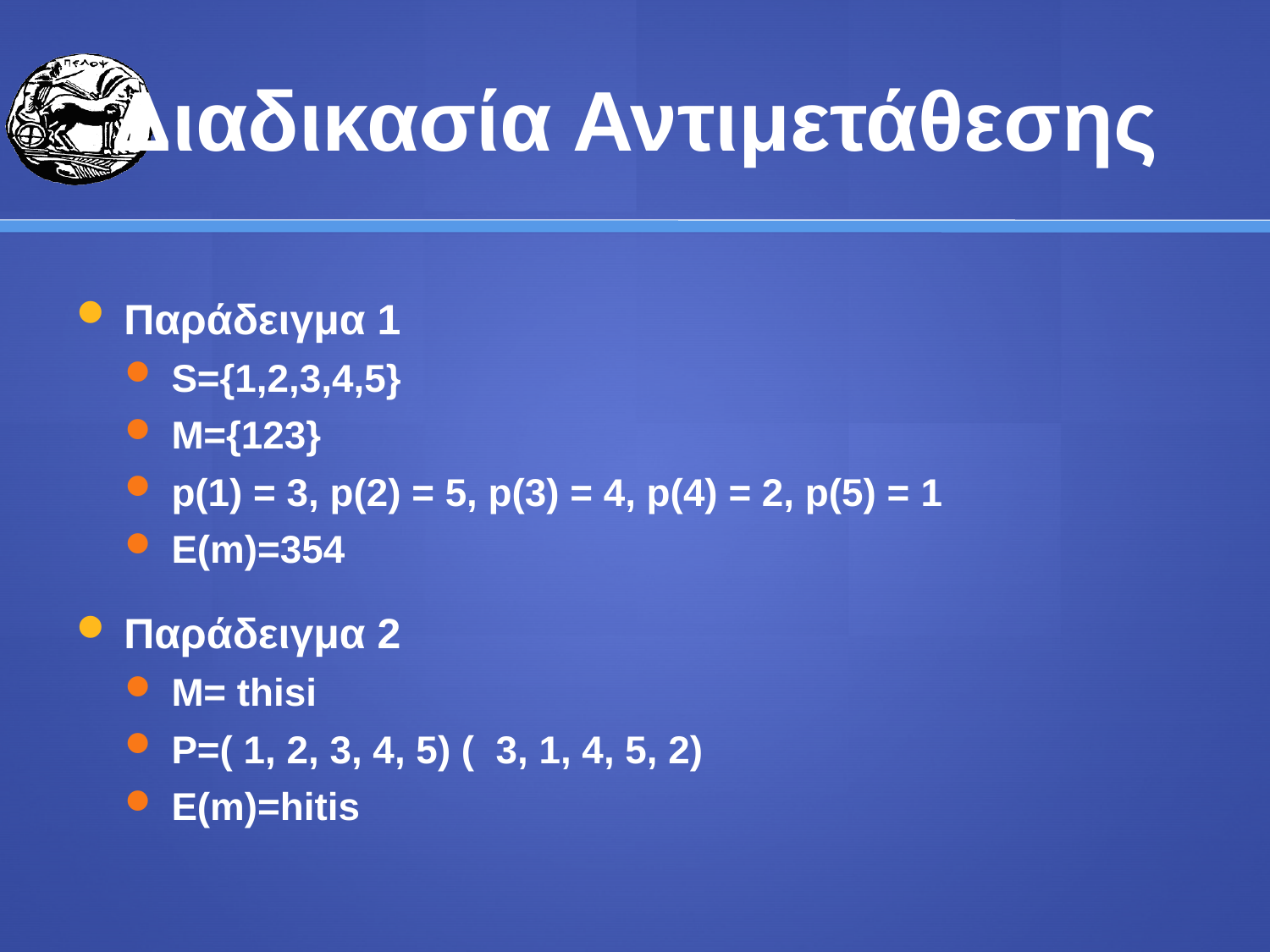

# Διαδικασία Αντιμετάθεσης
Παράδειγμα 1
S={1,2,3,4,5}
Μ={123}
p(1) = 3, p(2) = 5, p(3) = 4, p(4) = 2, p(5) = 1
E(m)=354
Παράδειγμα 2
M= thisi
P=( 1, 2, 3, 4, 5) (  3, 1, 4, 5, 2)
E(m)=hitis